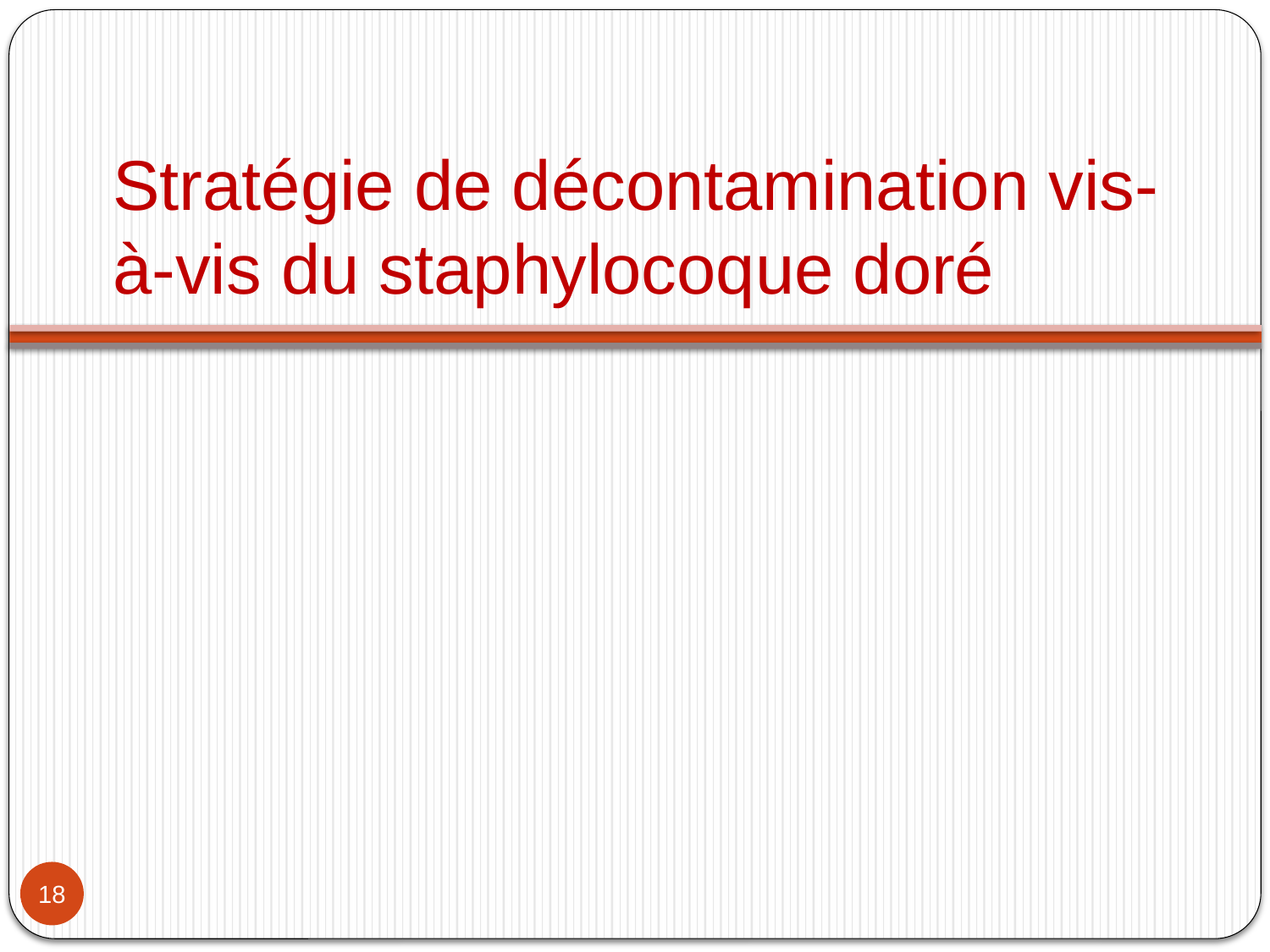

# Stratégie de décontamination vis-à-vis du staphylocoque doré
18